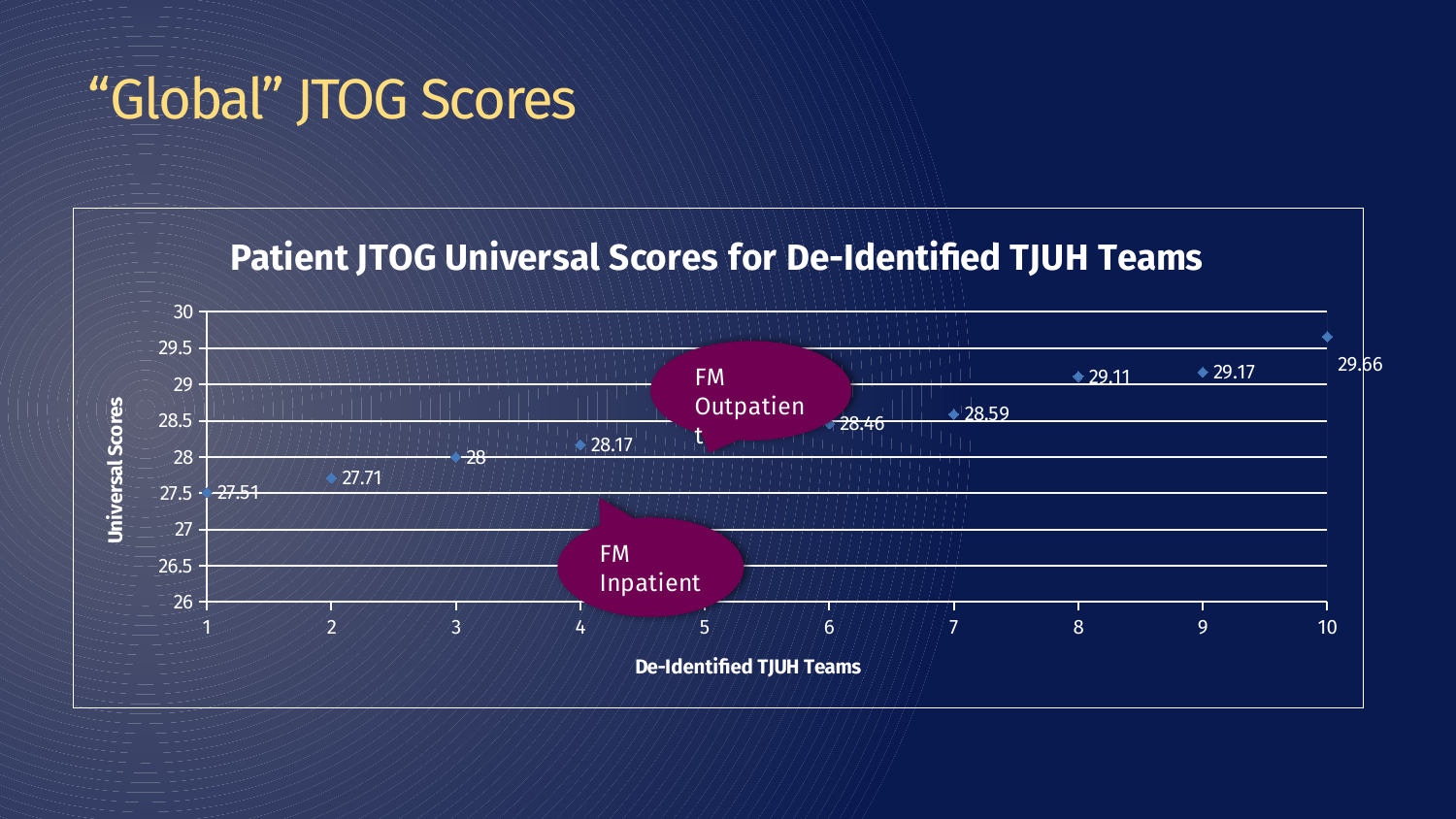

# “Global” JTOG Scores

### Chart: Patient JTOG Universal Scores for De-Identified TJUH Teams

| Category |  |
|---|---|